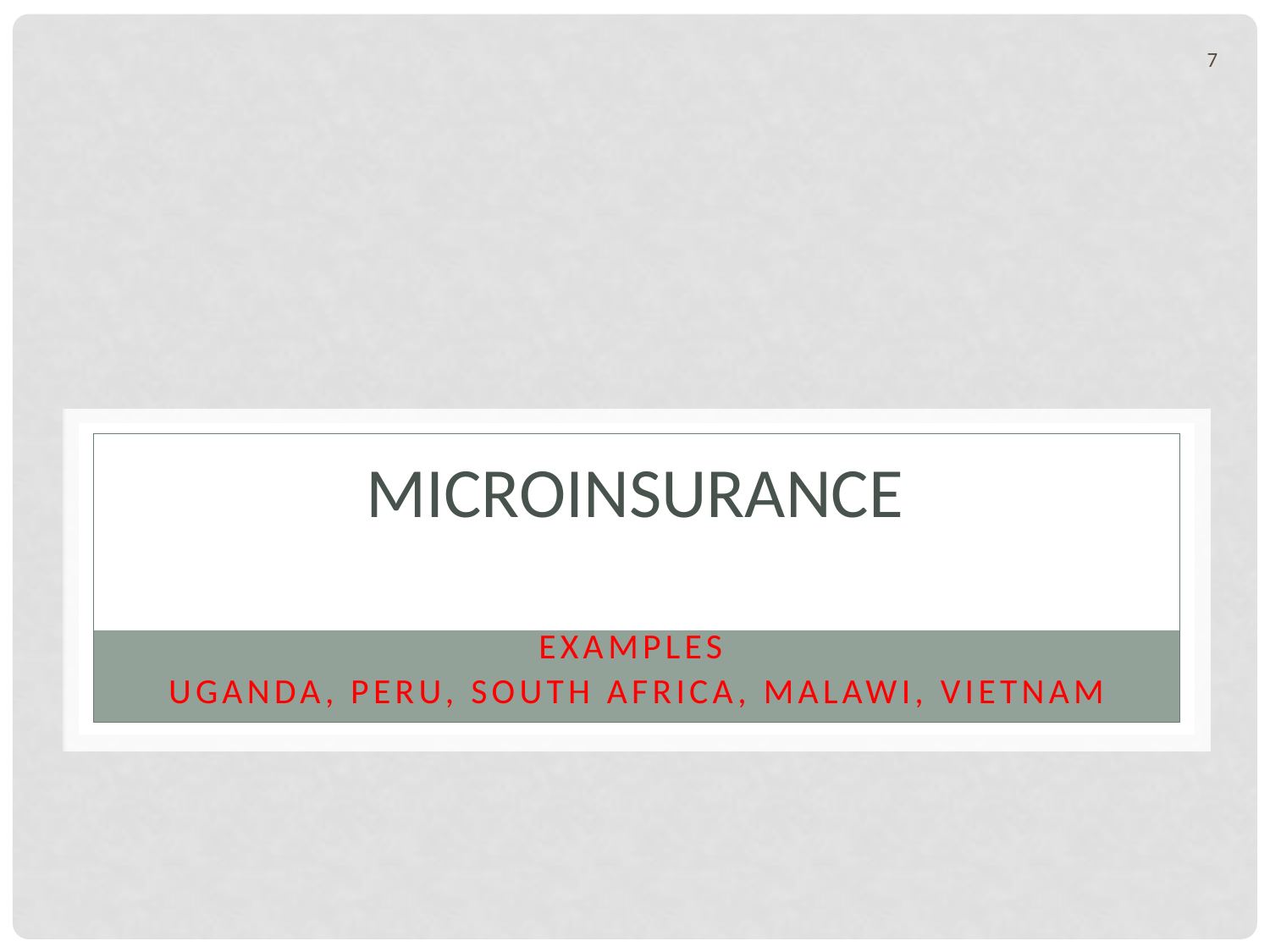

7
# MicroInsurance
Section 2
Examples
Uganda, Peru, South Africa, Malawi, Vietnam